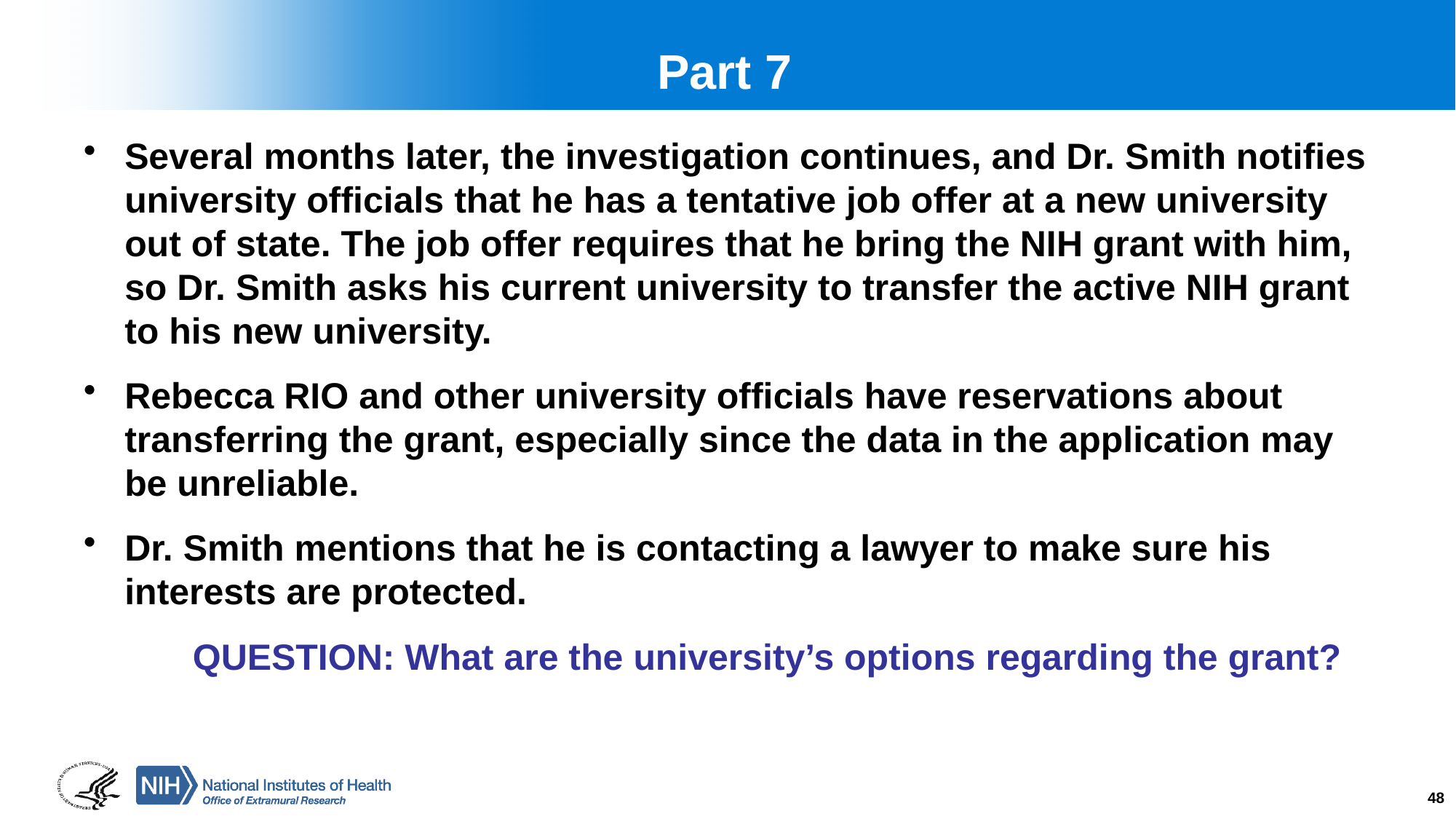

# Part 7
Several months later, the investigation continues, and Dr. Smith notifies university officials that he has a tentative job offer at a new university out of state. The job offer requires that he bring the NIH grant with him, so Dr. Smith asks his current university to transfer the active NIH grant to his new university.
Rebecca RIO and other university officials have reservations about transferring the grant, especially since the data in the application may be unreliable.
Dr. Smith mentions that he is contacting a lawyer to make sure his interests are protected.
	QUESTION: What are the university’s options regarding the grant?
48